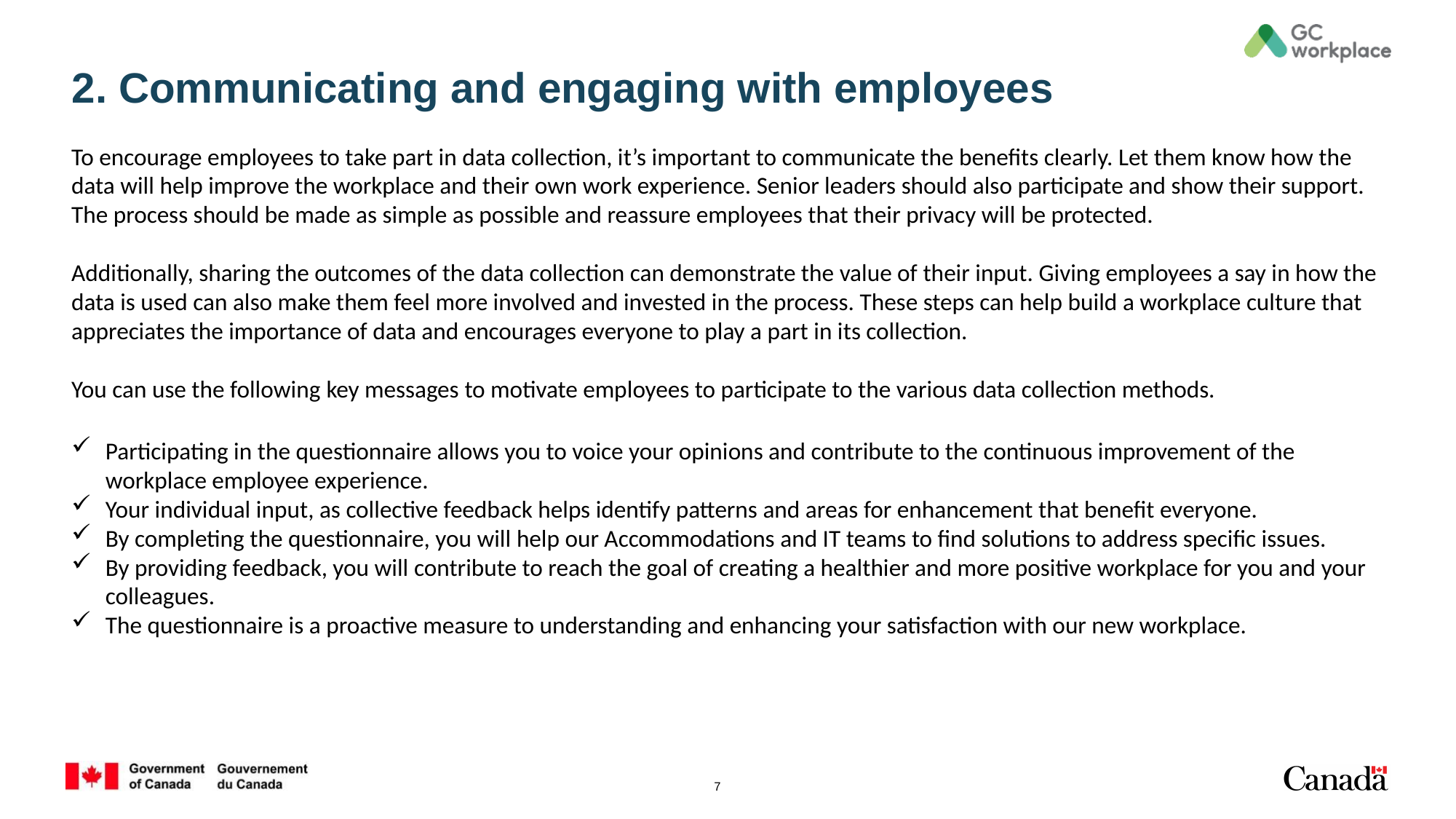

# 2. Communicating and engaging with employees
To encourage employees to take part in data collection, it’s important to communicate the benefits clearly. Let them know how the data will help improve the workplace and their own work experience. Senior leaders should also participate and show their support. The process should be made as simple as possible and reassure employees that their privacy will be protected.

Additionally, sharing the outcomes of the data collection can demonstrate the value of their input. Giving employees a say in how the data is used can also make them feel more involved and invested in the process. These steps can help build a workplace culture that appreciates the importance of data and encourages everyone to play a part in its collection.

You can use the following key messages to motivate employees to participate to the various data collection methods.

Participating in the questionnaire allows you to voice your opinions and contribute to the continuous improvement of the workplace employee experience.
Your individual input, as collective feedback helps identify patterns and areas for enhancement that benefit everyone.
By completing the questionnaire, you will help our Accommodations and IT teams to find solutions to address specific issues.
By providing feedback, you will contribute to reach the goal of creating a healthier and more positive workplace for you and your colleagues.
The questionnaire is a proactive measure to understanding and enhancing your satisfaction with our new workplace.